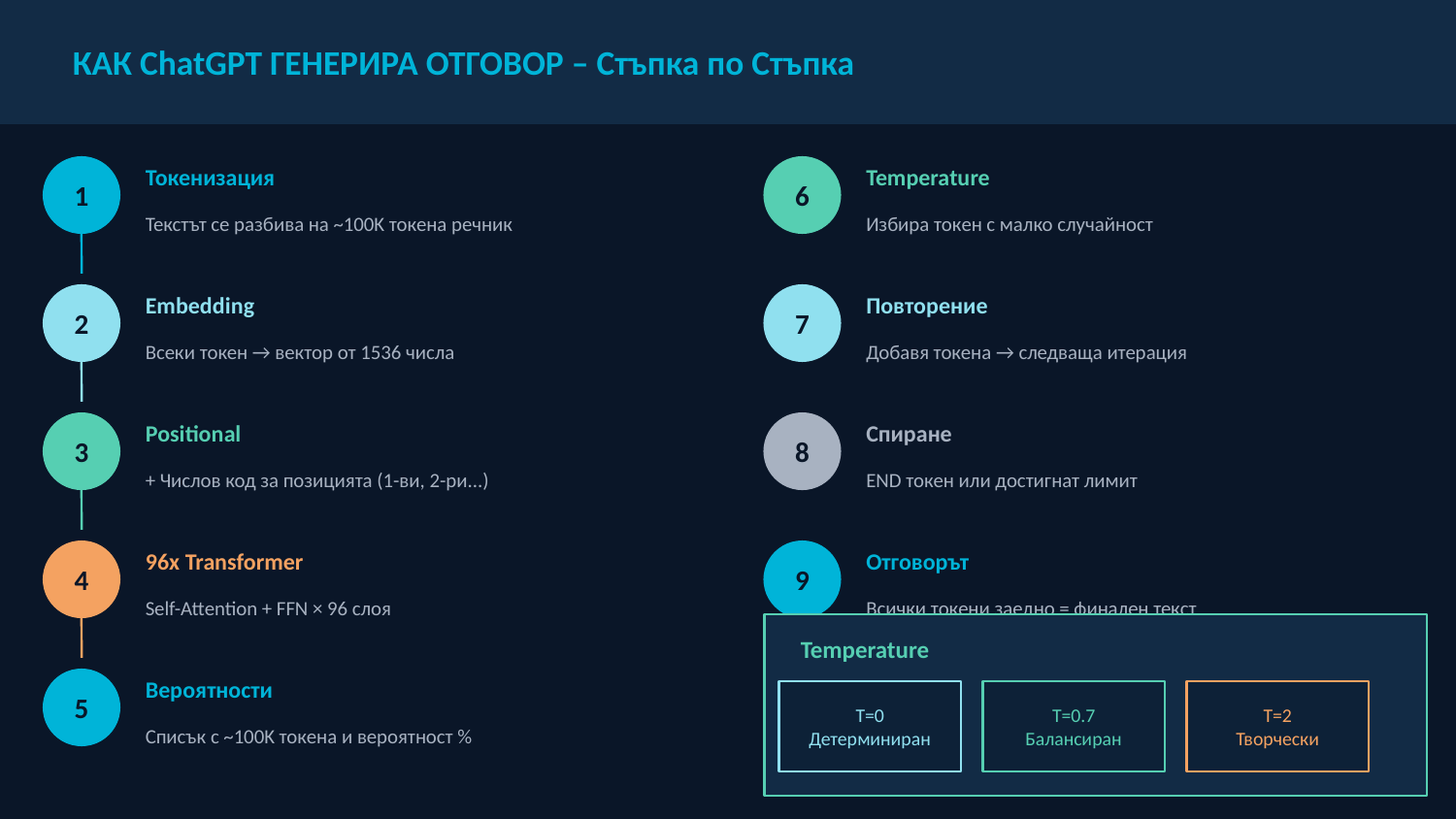

КАК ChatGPT ГЕНЕРИРА ОТГОВОР – Стъпка по Стъпка
Токенизация
Temperature

1

6
Текстът се разбива на ~100K токена речник
Избира токен с малко случайност

Embedding
Повторение

2

7
Всеки токен → вектор от 1536 числа
Добавя токена → следваща итерация

Positional
Спиране

3

8
+ Числов код за позицията (1-ви, 2-ри...)
END токен или достигнат лимит

96x Transformer
Отговорът

4

9
Self-Attention + FFN × 96 слоя
Всички токени заедно = финален текст

Temperature
Вероятности

5

T=0
Детерминиран

T=0.7
Балансиран

T=2
Творчески
Списък с ~100K токена и вероятност %